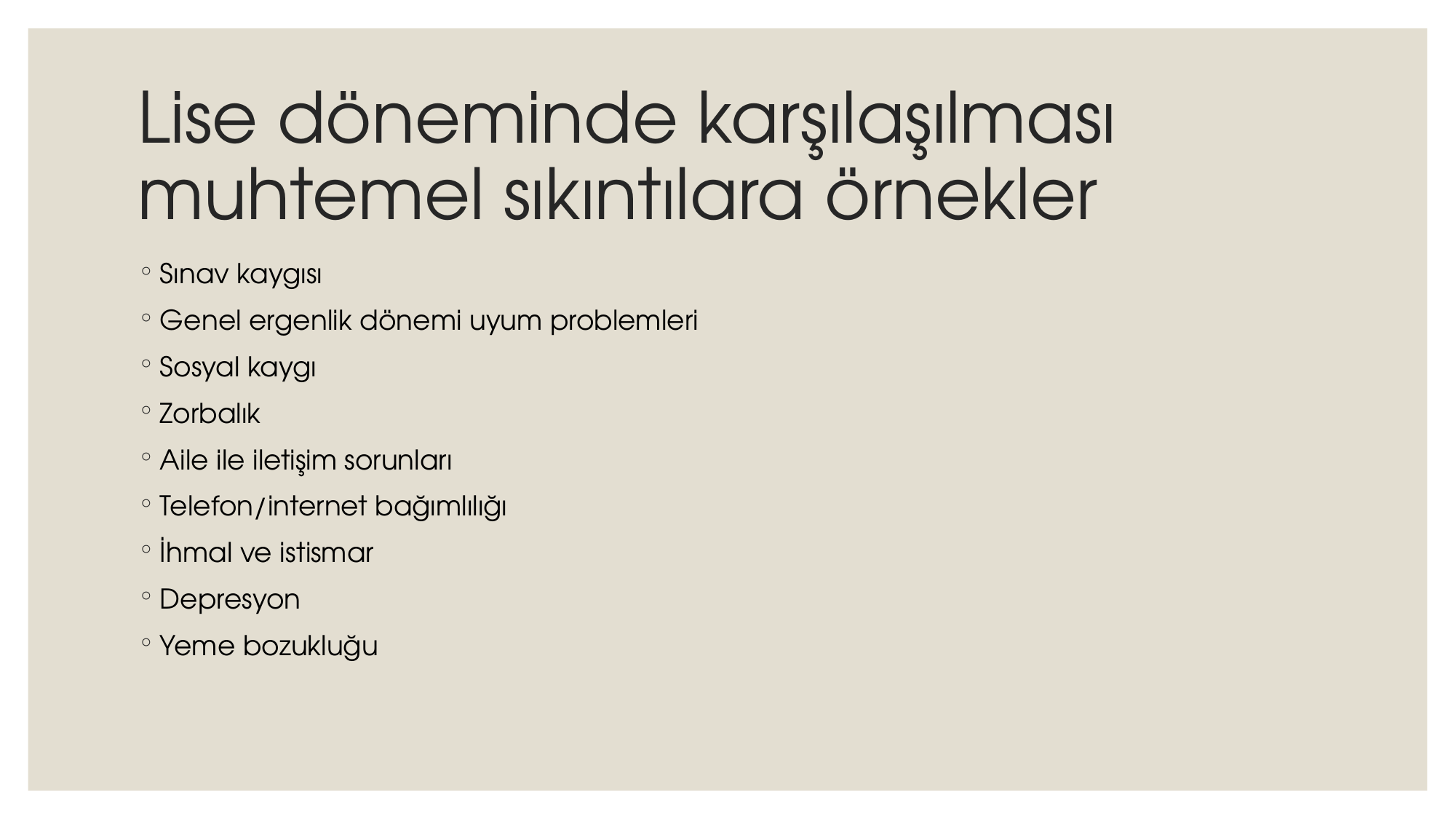

# Lise döneminde karşılaşılması muhtemel sıkıntılara örnekler
Sınav kaygısı
Genel ergenlik dönemi uyum problemleri
Sosyal kaygı
Zorbalık
Aile ile iletişim sorunları
Telefon/internet bağımlılığı
İhmal ve istismar
Depresyon
Yeme bozukluğu